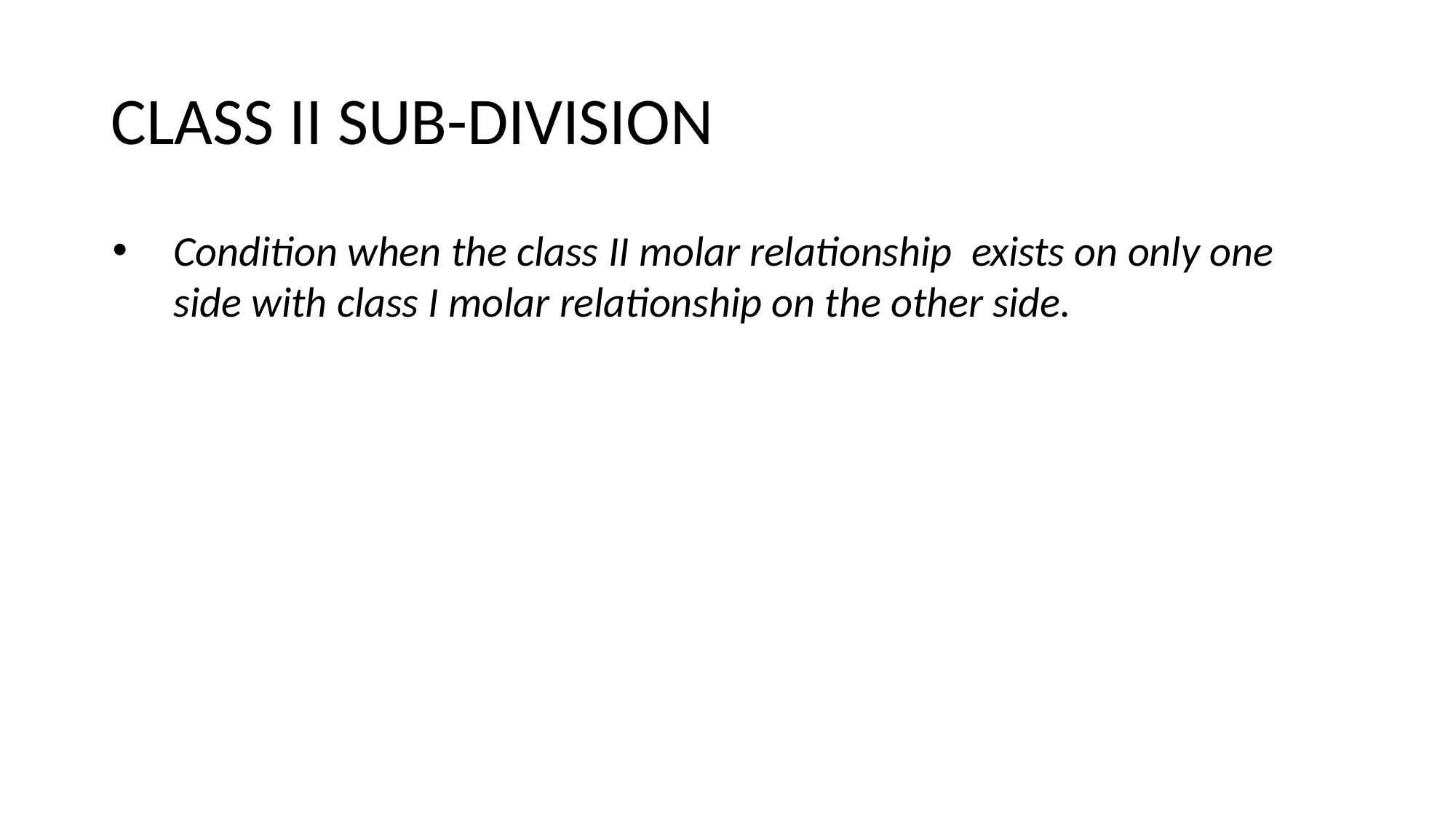

# CLASS II SUB-DIVISION
Condition when the class II molar relationship  exists on only one side with class I molar relationship on the other side.